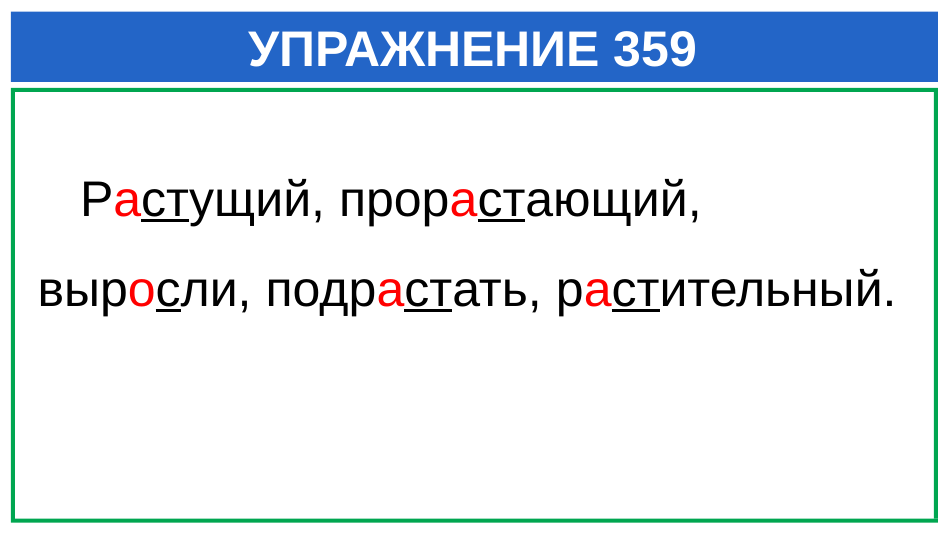

# УПРАЖНЕНИЕ 359

     Растущий, прорастающий, выросли, подрастать, растительный.